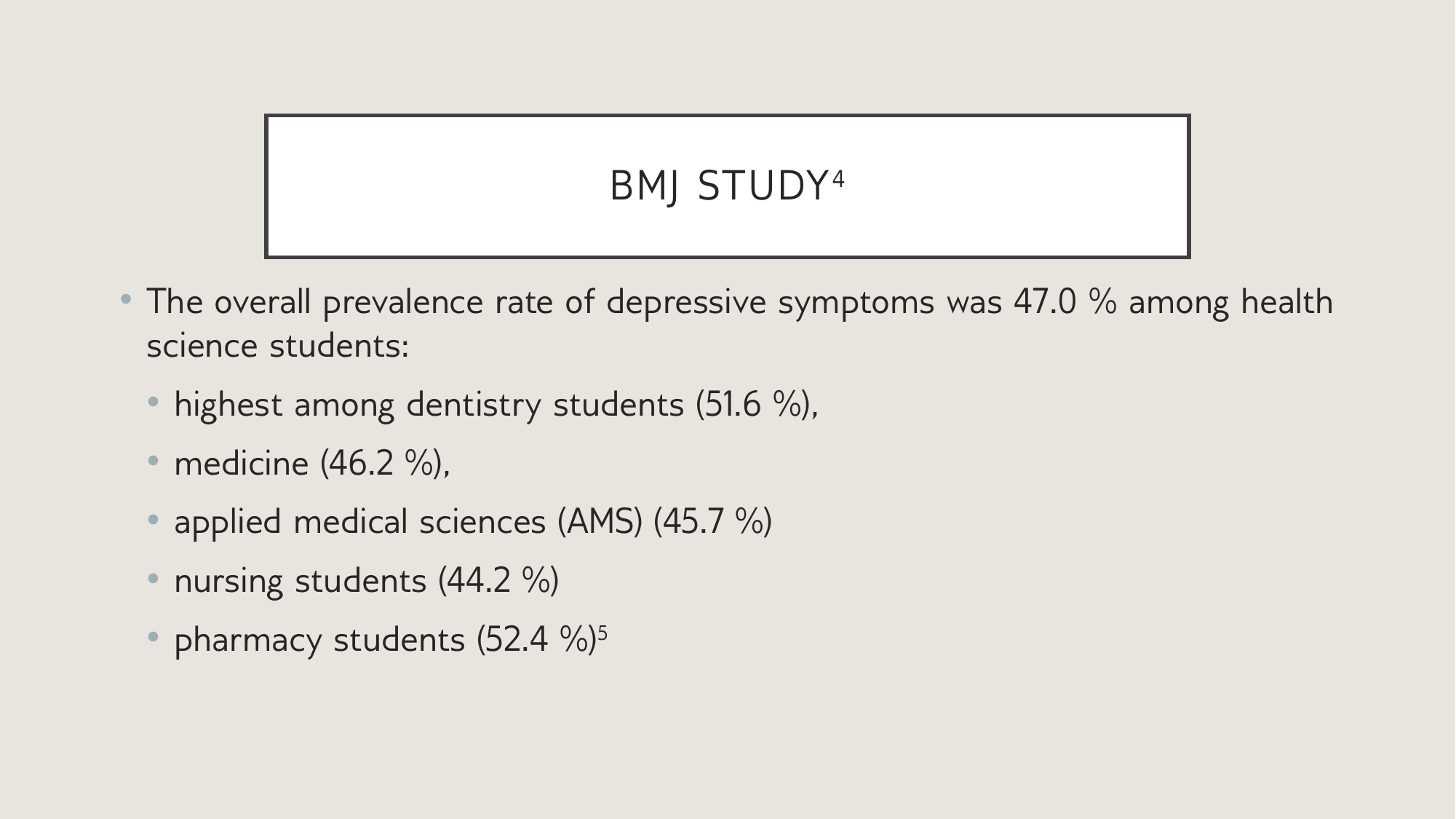

# BMJ Study4
The overall prevalence rate of depressive symptoms was 47.0 % among health science students:
highest among dentistry students (51.6 %),
medicine (46.2 %),
applied medical sciences (AMS) (45.7 %)
nursing students (44.2 %)
pharmacy students (52.4 %)5